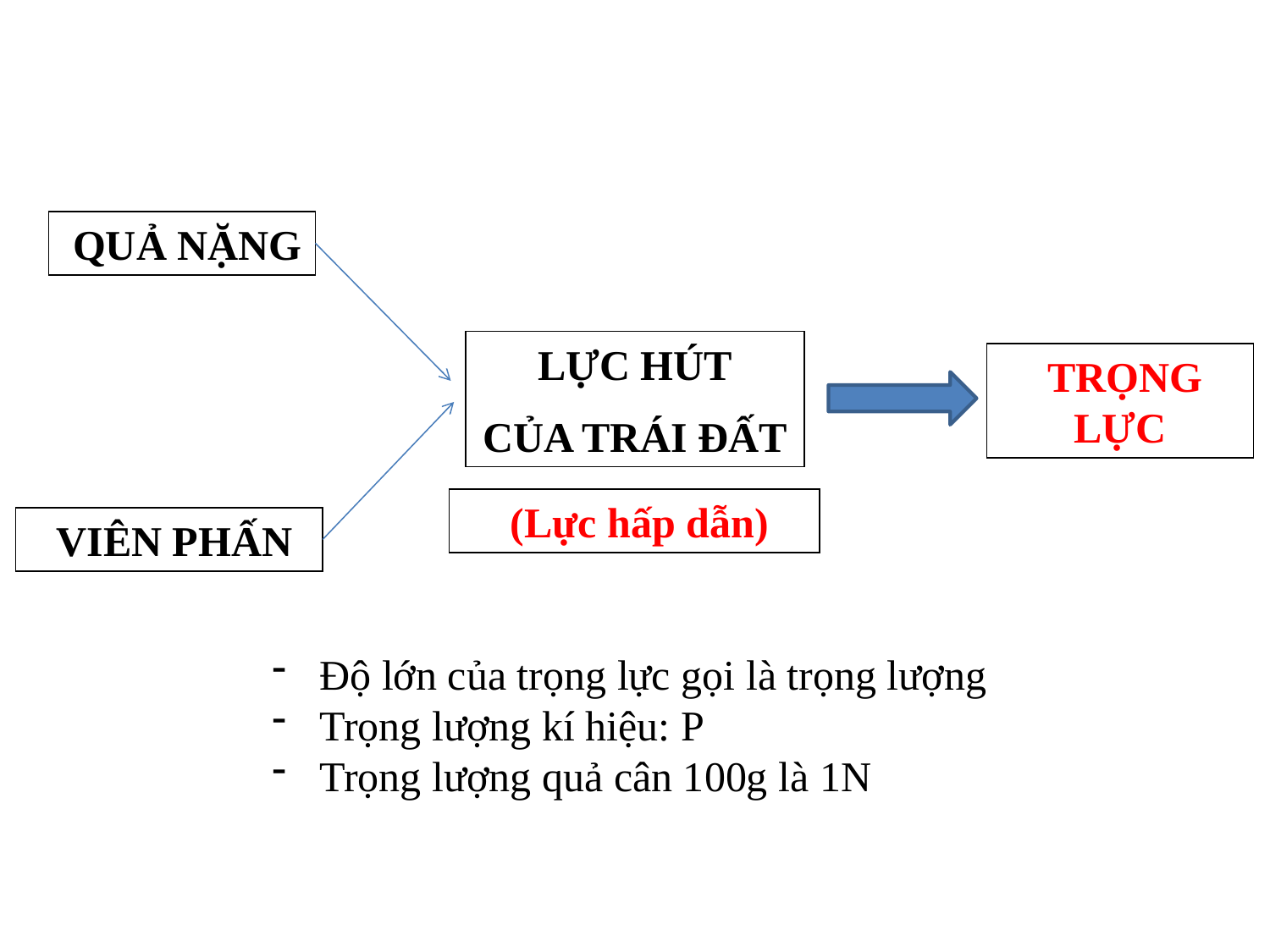

QUẢ NẶNG
 LỰC HÚT
CỦA TRÁI ĐẤT
 TRỌNG LỰC

 (Lực hấp dẫn)
 VIÊN PHẤN
Độ lớn của trọng lực gọi là trọng lượng
Trọng lượng kí hiệu: P
Trọng lượng quả cân 100g là 1N